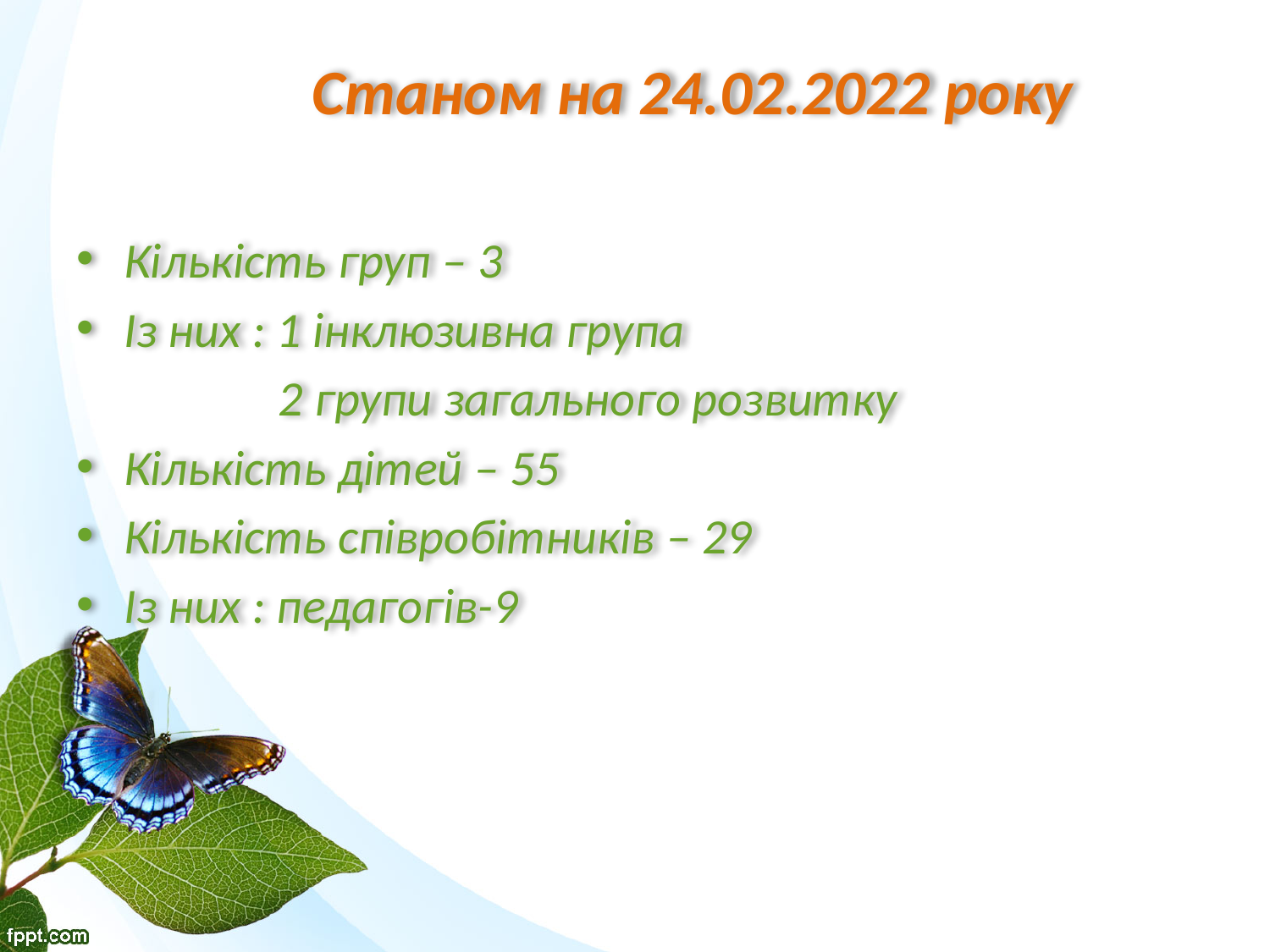

# Станом на 24.02.2022 року
Кількість груп – 3
Із них : 1 інклюзивна група
                  2 групи загального розвитку
Кількість дітей – 55
Кількість співробітників – 29
Із них : педагогів-9